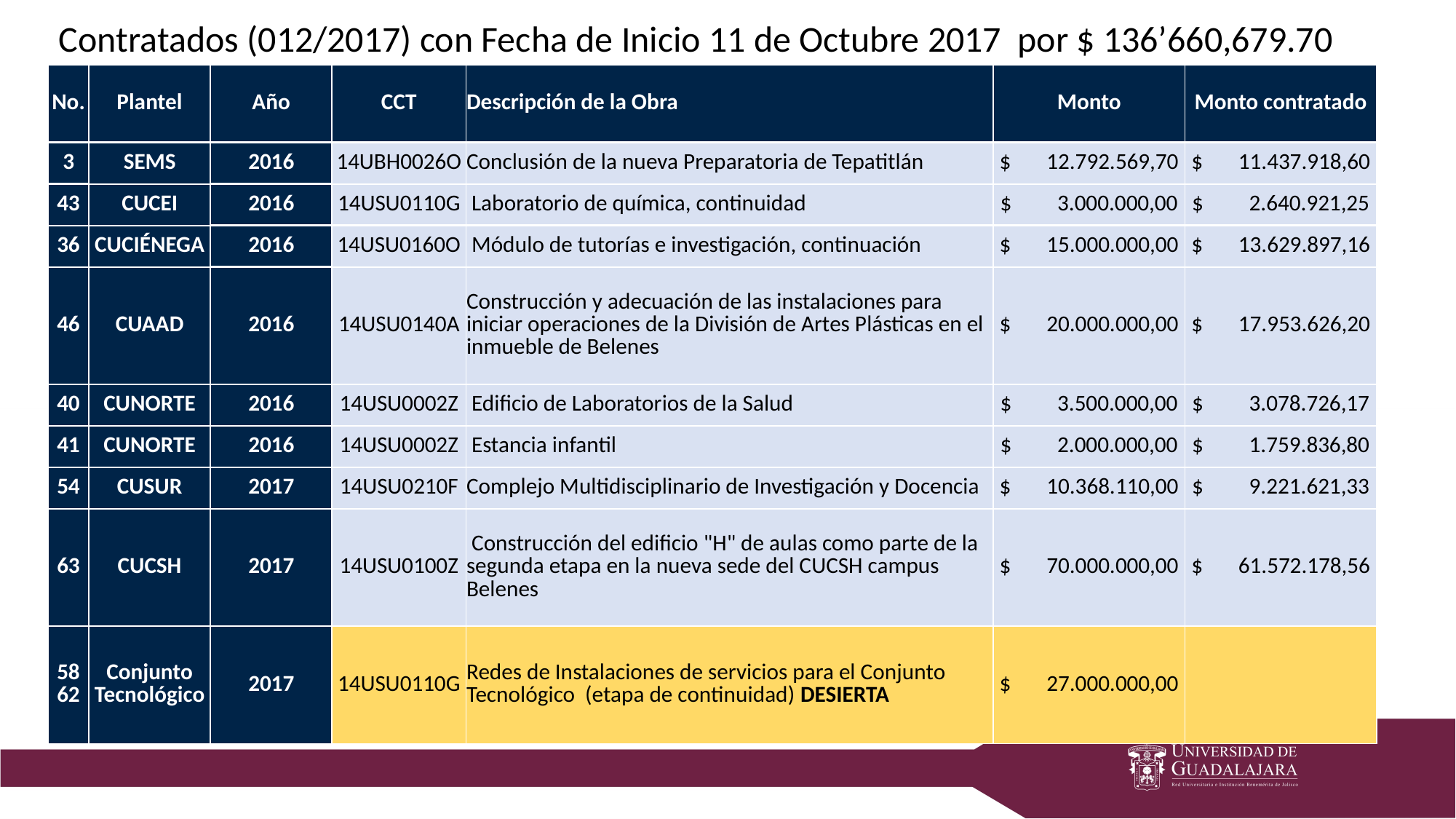

Contratados (012/2017) con Fecha de Inicio 11 de Octubre 2017  por $ 136’660,679.70

| No. | Plantel | Año | CCT | Descripción de la Obra | Monto | Monto contratado |
| --- | --- | --- | --- | --- | --- | --- |
| 3 | SEMS | 2016 | 14UBH0026O | Conclusión de la nueva Preparatoria de Tepatitlán | $ 12.792.569,70 | $ 11.437.918,60 |
| 43 | CUCEI | 2016 | 14USU0110G | Laboratorio de química, continuidad | $ 3.000.000,00 | $ 2.640.921,25 |
| 36 | CUCIÉNEGA | 2016 | 14USU0160O | Módulo de tutorías e investigación, continuación | $ 15.000.000,00 | $ 13.629.897,16 |
| 46 | CUAAD | 2016 | 14USU0140A | Construcción y adecuación de las instalaciones para iniciar operaciones de la División de Artes Plásticas en el inmueble de Belenes | $ 20.000.000,00 | $ 17.953.626,20 |
| 40 | CUNORTE | 2016 | 14USU0002Z | Edificio de Laboratorios de la Salud | $ 3.500.000,00 | $ 3.078.726,17 |
| 41 | CUNORTE | 2016 | 14USU0002Z | Estancia infantil | $ 2.000.000,00 | $ 1.759.836,80 |
| 54 | CUSUR | 2017 | 14USU0210F | Complejo Multidisciplinario de Investigación y Docencia | $ 10.368.110,00 | $ 9.221.621,33 |
| 63 | CUCSH | 2017 | 14USU0100Z | Construcción del edificio "H" de aulas como parte de la segunda etapa en la nueva sede del CUCSH campus Belenes | $ 70.000.000,00 | $ 61.572.178,56 |
| 58 62 | Conjunto Tecnológico | 2017 | 14USU0110G | Redes de Instalaciones de servicios para el Conjunto Tecnológico (etapa de continuidad) DESIERTA | $ 27.000.000,00 |  |